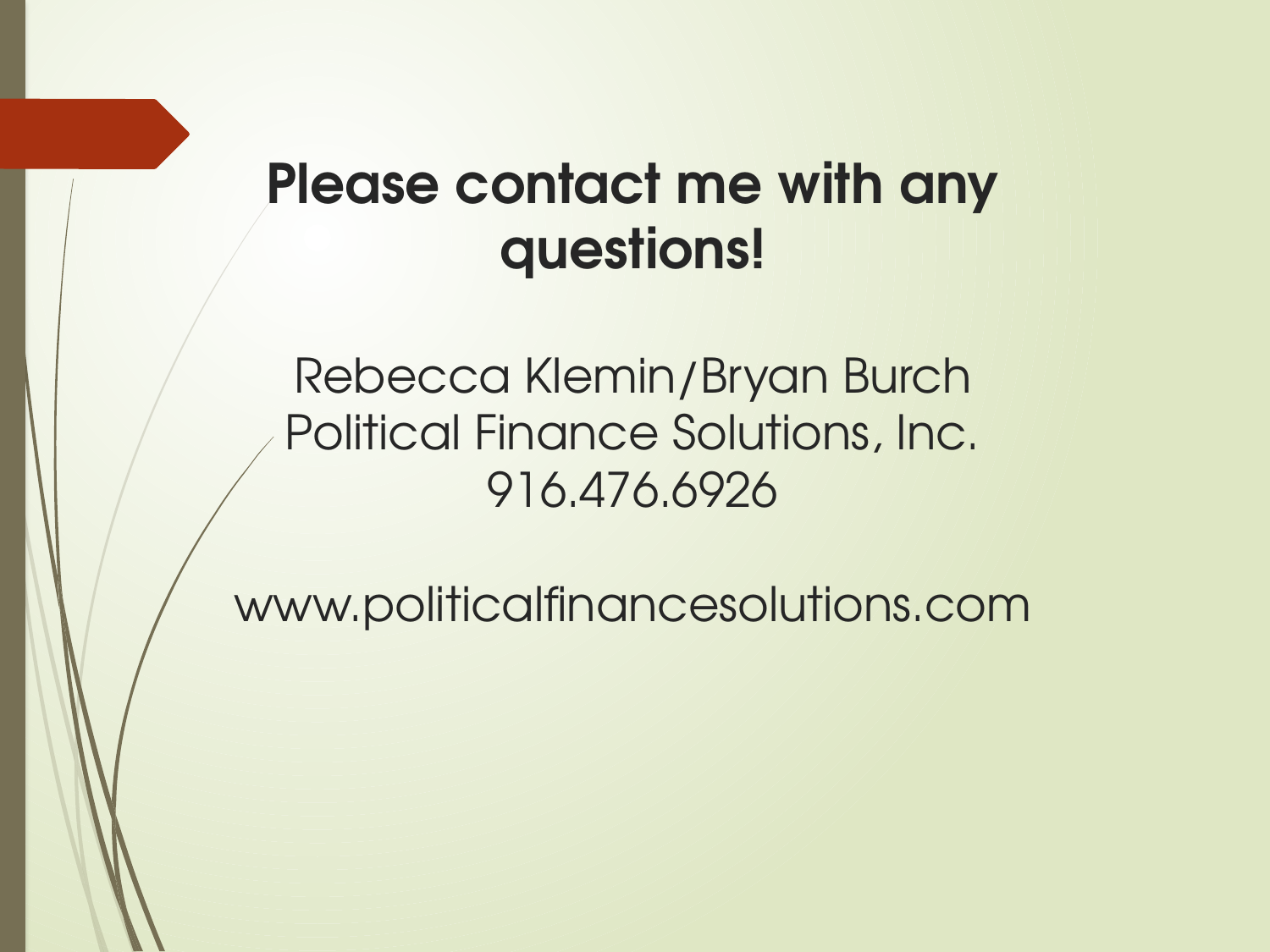

# Please contact me with any questions! Rebecca Klemin/Bryan Burch Political Finance Solutions, Inc. 916.476.6926 www.politicalfinancesolutions.com